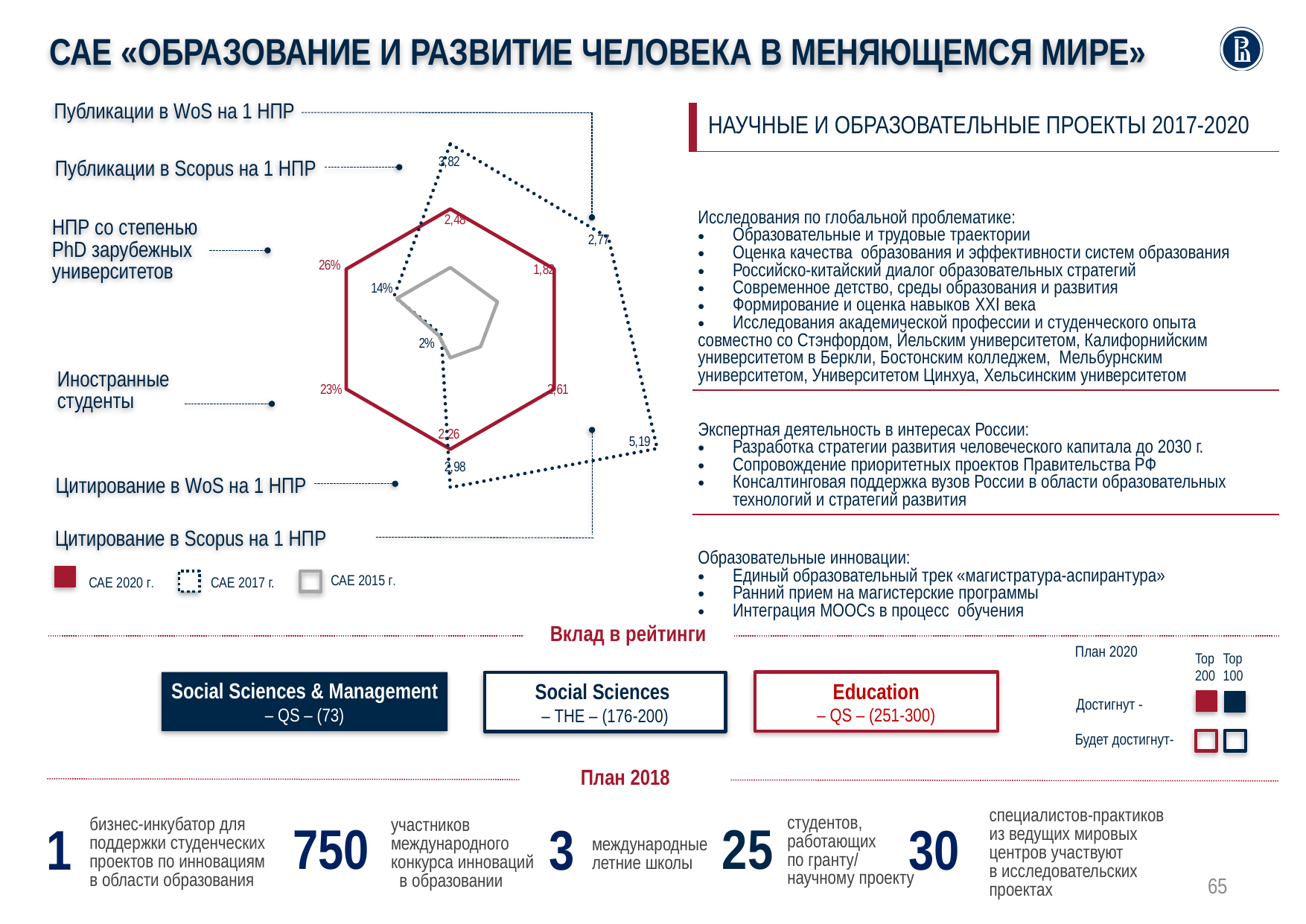

САЕ «ОБРАЗОВАНИЕ И РАЗВИТИЕ ЧЕЛОВЕКА В МЕНЯЮЩЕМСЯ МИРЕ»

### Chart

| Category |  |  |  |
|---|---|---|---|
Публикации в WoS на 1 НПР
Публикации в Scopus на 1 НПР
НПР со степенью PhD зарубежных университетов
Иностранные студенты
Цитирование в WoS на 1 НПР
Цитирование в Scopus на 1 НПР
| НАУЧНЫЕ И ОБРАЗОВАТЕЛЬНЫЕ ПРОЕКТЫ 2017-2020 |
| --- |
| Исследования по глобальной проблематике: Образовательные и трудовые траектории Оценка качества образования и эффективности систем образования Российско-китайский диалог образовательных стратегий Современное детство, среды образования и развития Формирование и оценка навыков XXI века Исследования академической профессии и студенческого опыта совместно со Стэнфордом, Йельским университетом, Калифорнийским университетом в Беркли, Бостонским колледжем, Мельбурнским университетом, Университетом Цинхуа, Хельсинским университетом |
| Экспертная деятельность в интересах России: Разработка стратегии развития человеческого капитала до 2030 г. Сопровождение приоритетных проектов Правительства РФ Консалтинговая поддержка вузов России в области образовательных технологий и стратегий развития |
| Образовательные инновации: Единый образовательный трек «магистратура-аспирантура» Ранний прием на магистерские программы Интеграция MOOCs в процесс обучения |

САЕ 2015 г.

САЕ 2020 г.

САЕ 2017 г.
Вклад в рейтинги
План 2020
Top 200
Top 100
Достигнут -

Будет достигнут-

Social Sciences & Management
– QS – (73)
Education
– QS – (251-300)
Social Sciences
– THE – (176-200)
План 2018
специалистов-практиков из ведущих мировых центров участвуют
в исследовательских проектах
25
750
3
1
студентов, работающих
по гранту/ научному проекту
30
бизнес-инкубатор для поддержки студенческих проектов по инновациям
в области образования
участников международного конкурса инноваций           в образовании
международные летние школы
65